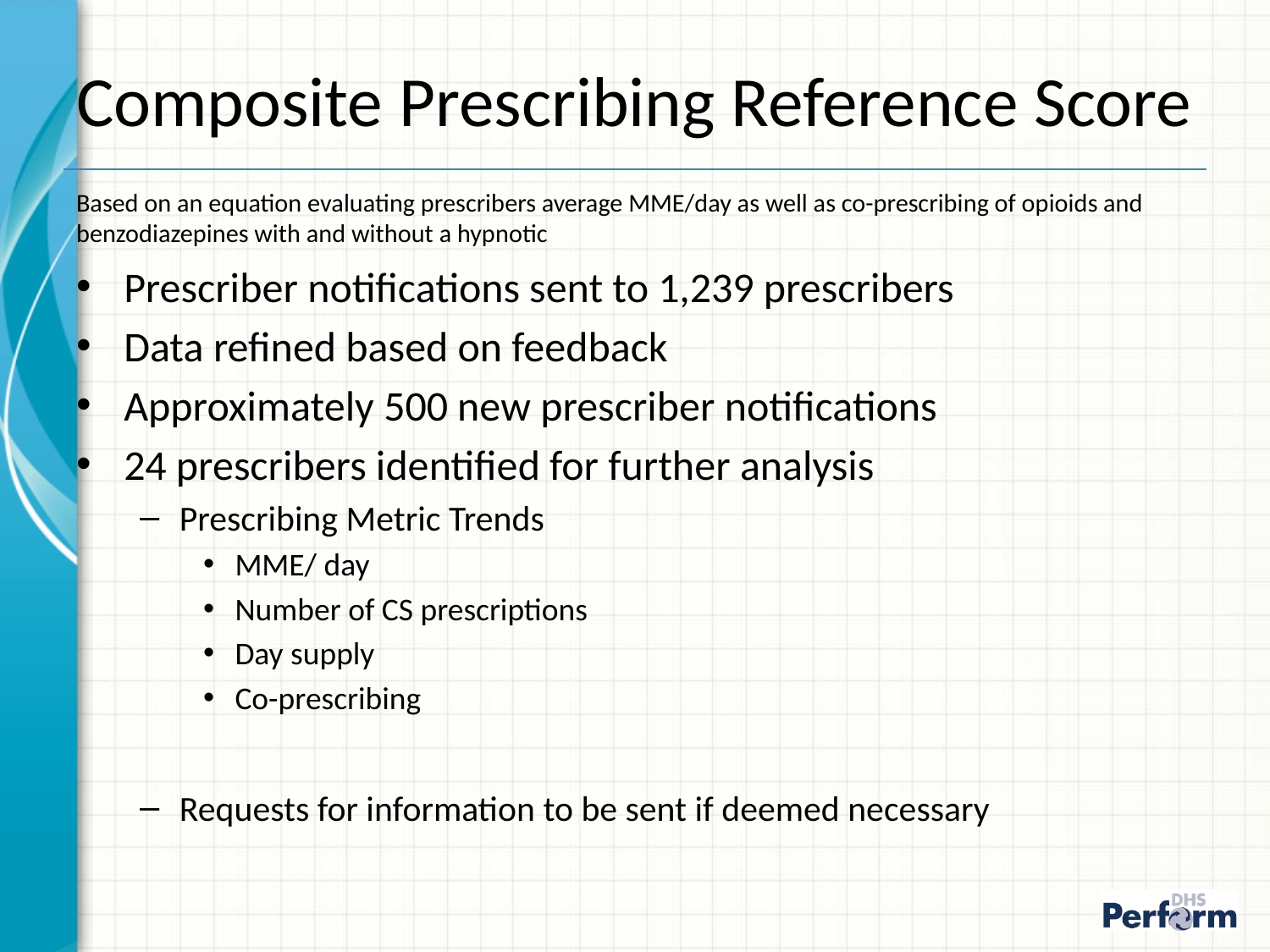

# Composite Prescribing Reference Score
Based on an equation evaluating prescribers average MME/day as well as co-prescribing of opioids and benzodiazepines with and without a hypnotic
Prescriber notifications sent to 1,239 prescribers
Data refined based on feedback
Approximately 500 new prescriber notifications
24 prescribers identified for further analysis
Prescribing Metric Trends
MME/ day
Number of CS prescriptions
Day supply
Co-prescribing

Requests for information to be sent if deemed necessary